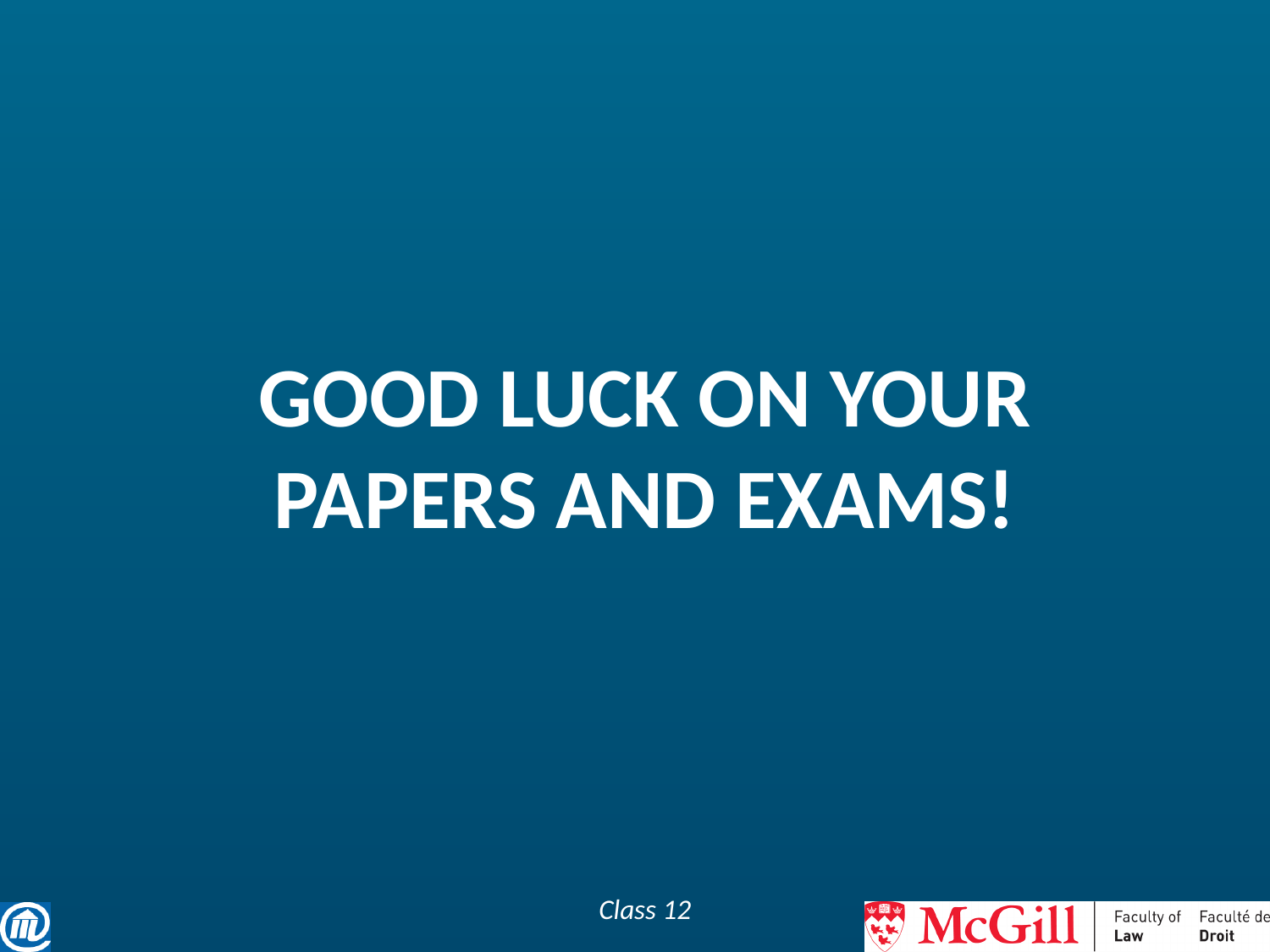

# Good luck on your papers and exams!
Class 12